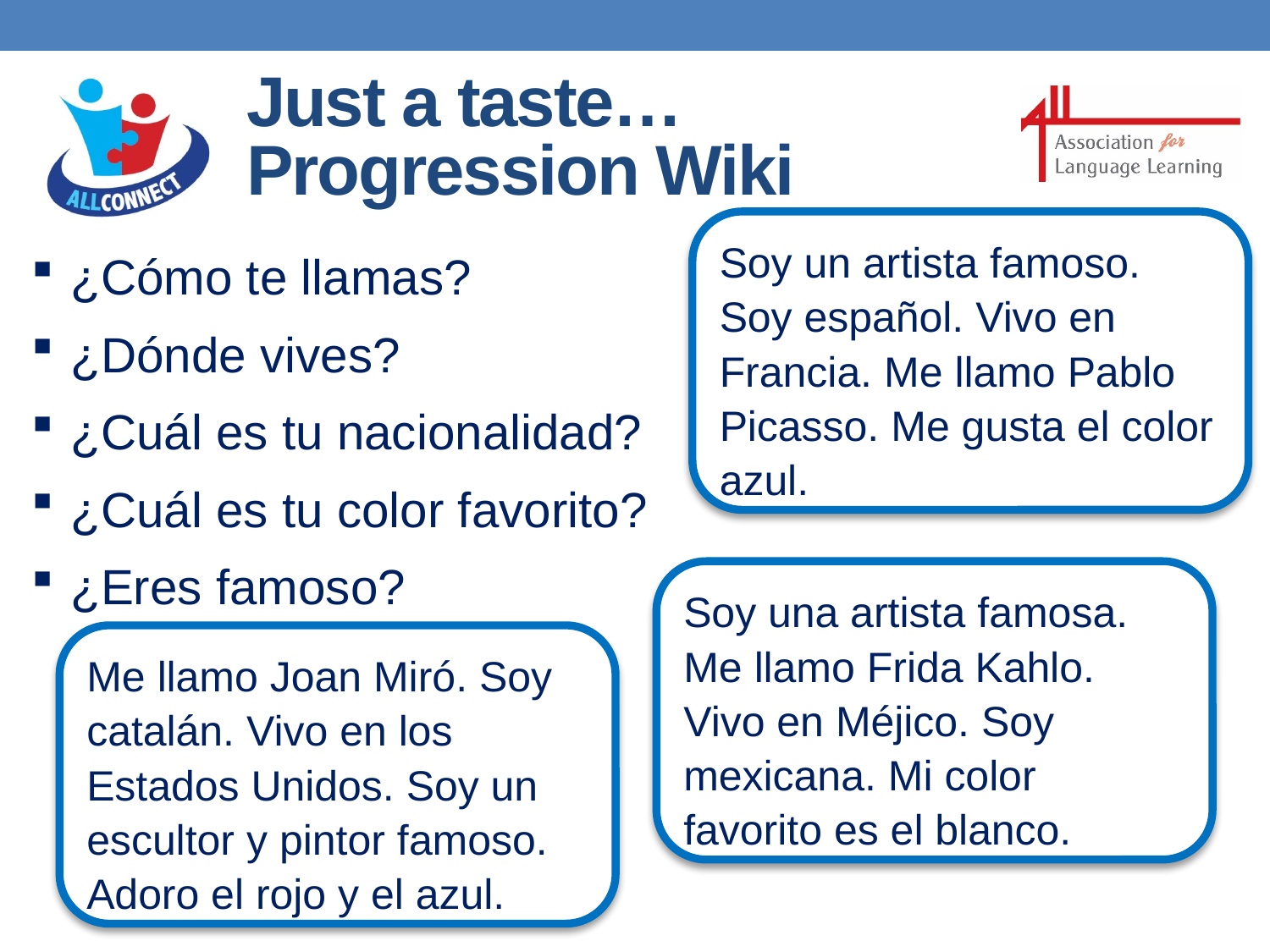

Just a taste…
# Progression Wiki
Soy un artista famoso. Soy español. Vivo en Francia. Me llamo Pablo Picasso. Me gusta el color azul.
¿Cómo te llamas?
¿Dónde vives?
¿Cuál es tu nacionalidad?
¿Cuál es tu color favorito?
¿Eres famoso?
Soy una artista famosa. Me llamo Frida Kahlo. Vivo en Méjico. Soy mexicana. Mi color favorito es el blanco.

Me llamo Joan Miró. Soy catalán. Vivo en los Estados Unidos. Soy un escultor y pintor famoso. Adoro el rojo y el azul.